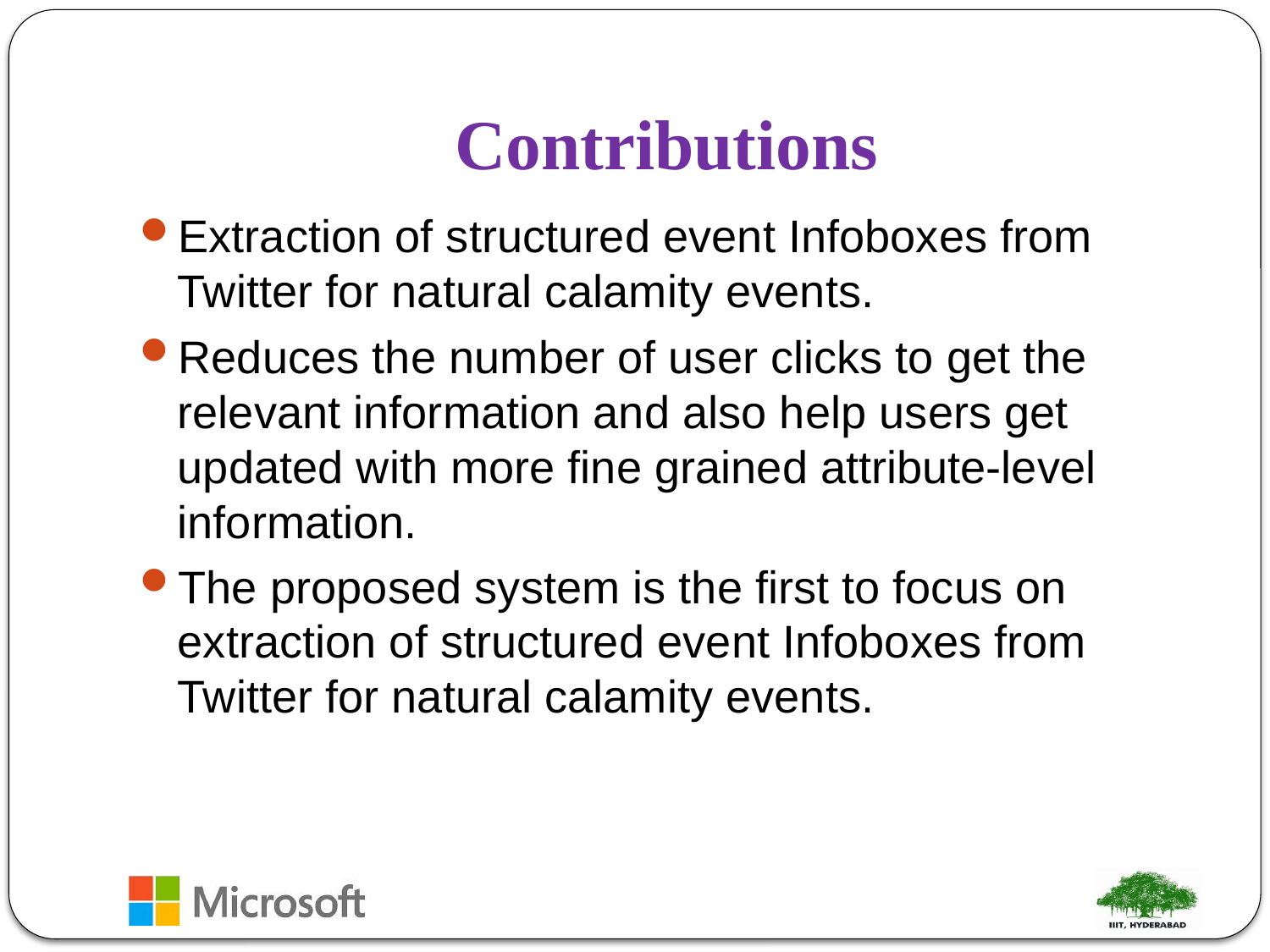

# Contributions
Extraction of structured event Infoboxes from Twitter for natural calamity events.
Reduces the number of user clicks to get the relevant information and also help users get updated with more fine grained attribute-level information.
The proposed system is the first to focus on extraction of structured event Infoboxes from Twitter for natural calamity events.